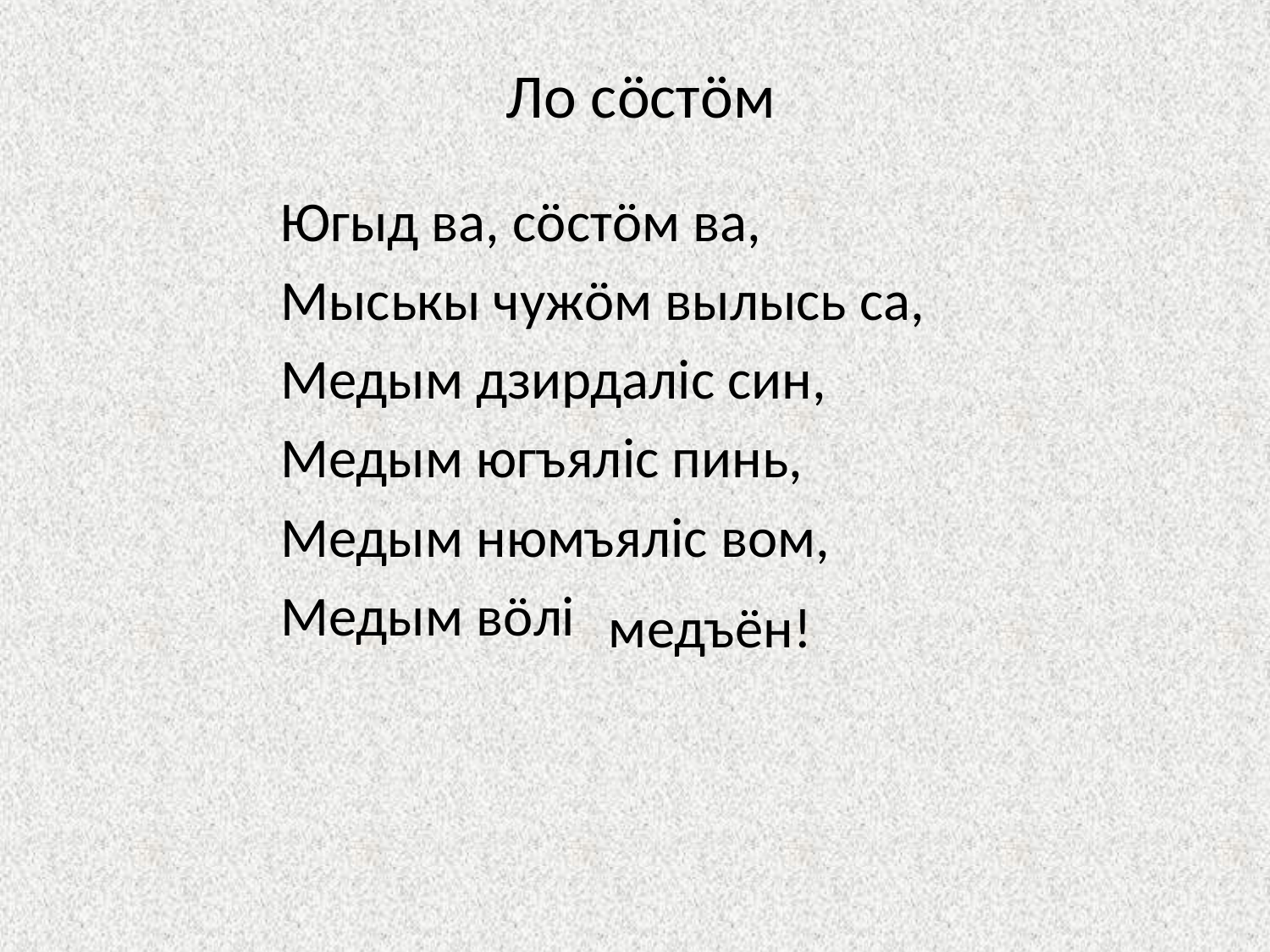

# Ло сöстöм
Югыд ва, сöстöм ва,
Мыськы чужöм вылысь са,
Медым дзирдалiс син,
Медым югъялiс пинь,
Медым нюмъялiс вом,
Медым вöлi
медъён!